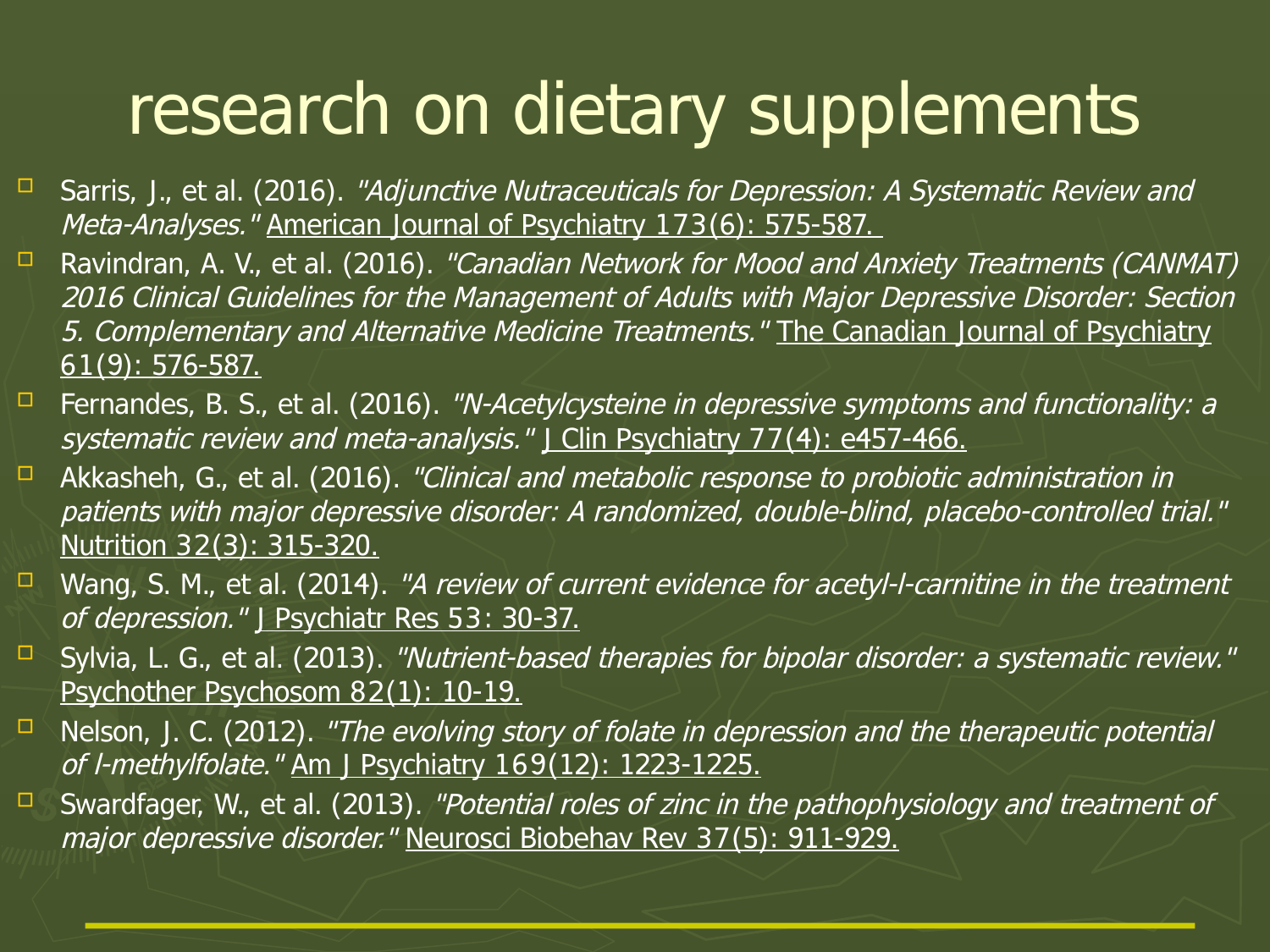

# research on dietary supplements
Sarris, J., et al. (2016). "Adjunctive Nutraceuticals for Depression: A Systematic Review and Meta-Analyses." American Journal of Psychiatry 173(6): 575-587.
Ravindran, A. V., et al. (2016). "Canadian Network for Mood and Anxiety Treatments (CANMAT) 2016 Clinical Guidelines for the Management of Adults with Major Depressive Disorder: Section 5. Complementary and Alternative Medicine Treatments." The Canadian Journal of Psychiatry 61(9): 576-587.
Fernandes, B. S., et al. (2016). "N-Acetylcysteine in depressive symptoms and functionality: a systematic review and meta-analysis." J Clin Psychiatry 77(4): e457-466.
Akkasheh, G., et al. (2016). "Clinical and metabolic response to probiotic administration in patients with major depressive disorder: A randomized, double-blind, placebo-controlled trial." Nutrition 32(3): 315-320.
Wang, S. M., et al. (2014). "A review of current evidence for acetyl-l-carnitine in the treatment of depression." J Psychiatr Res 53: 30-37.
Sylvia, L. G., et al. (2013). "Nutrient-based therapies for bipolar disorder: a systematic review." Psychother Psychosom 82(1): 10-19.
Nelson, J. C. (2012). "The evolving story of folate in depression and the therapeutic potential of l-methylfolate." Am J Psychiatry 169(12): 1223-1225.
Swardfager, W., et al. (2013). "Potential roles of zinc in the pathophysiology and treatment of major depressive disorder." Neurosci Biobehav Rev 37(5): 911-929.